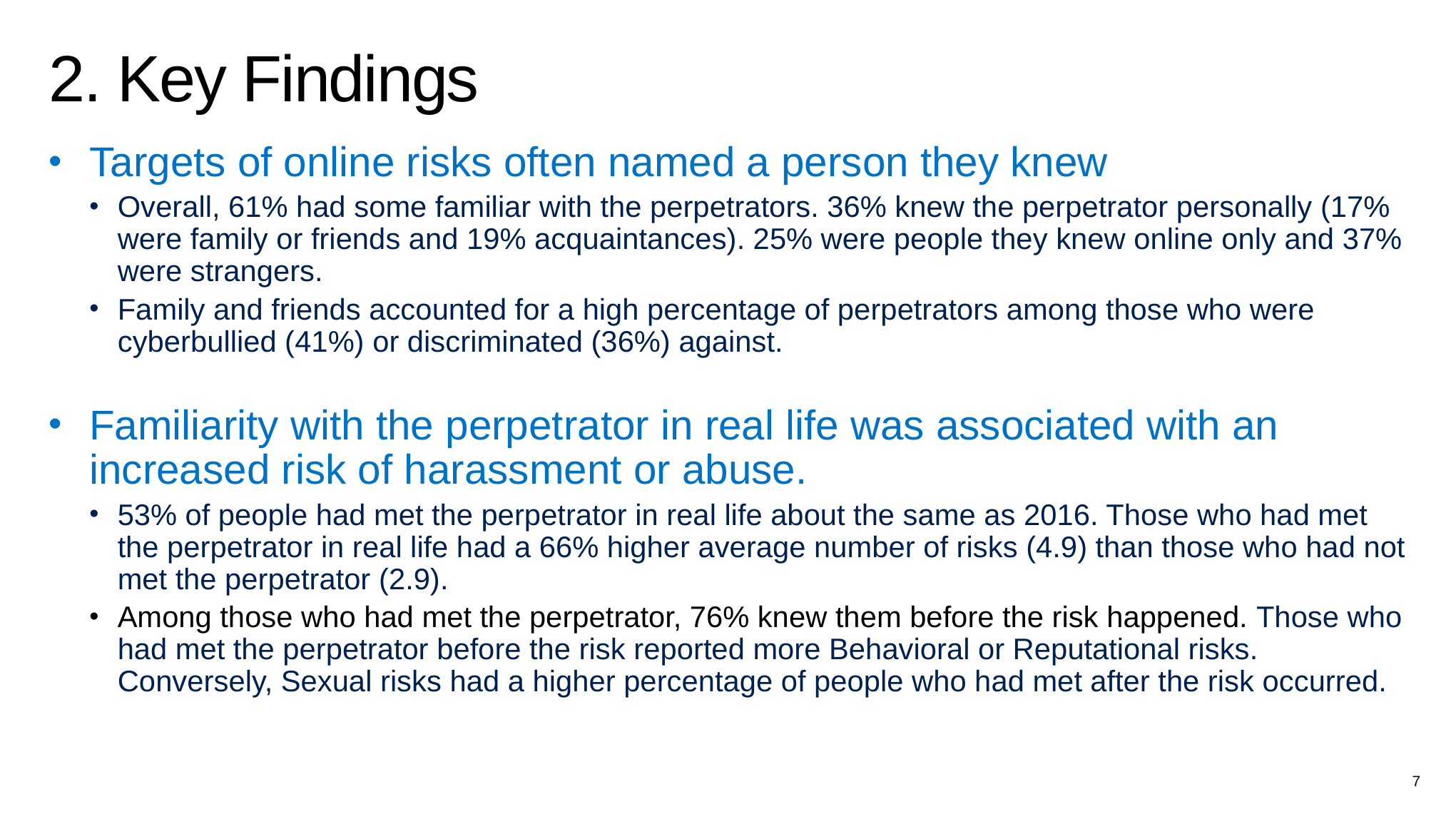

# 2. Key Findings
Targets of online risks often named a person they knew
Overall, 61% had some familiar with the perpetrators. 36% knew the perpetrator personally (17% were family or friends and 19% acquaintances). 25% were people they knew online only and 37% were strangers.
Family and friends accounted for a high percentage of perpetrators among those who were cyberbullied (41%) or discriminated (36%) against.

Familiarity with the perpetrator in real life was associated with an increased risk of harassment or abuse.
53% of people had met the perpetrator in real life about the same as 2016. Those who had met the perpetrator in real life had a 66% higher average number of risks (4.9) than those who had not met the perpetrator (2.9).
Among those who had met the perpetrator, 76% knew them before the risk happened. Those who had met the perpetrator before the risk reported more Behavioral or Reputational risks. Conversely, Sexual risks had a higher percentage of people who had met after the risk occurred.

7